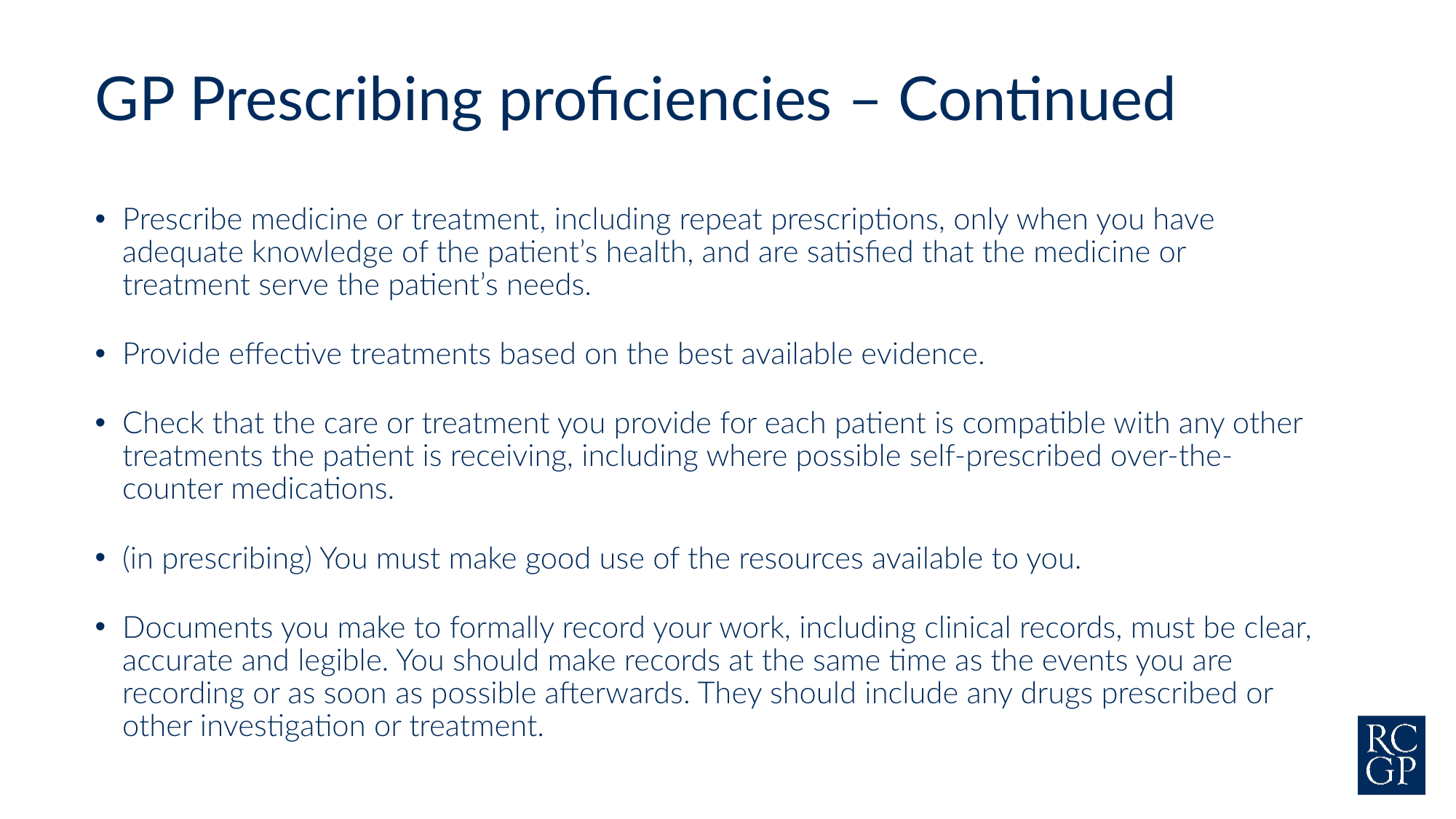

GP Prescribing proficiencies – Continued
Prescribe medicine or treatment, including repeat prescriptions, only when you have adequate knowledge of the patient’s health, and are satisfied that the medicine or treatment serve the patient’s needs.
Provide effective treatments based on the best available evidence.
Check that the care or treatment you provide for each patient is compatible with any other treatments the patient is receiving, including where possible self-prescribed over-the-counter medications.
(in prescribing) You must make good use of the resources available to you.
Documents you make to formally record your work, including clinical records, must be clear, accurate and legible. You should make records at the same time as the events you are recording or as soon as possible afterwards. They should include any drugs prescribed or other investigation or treatment.